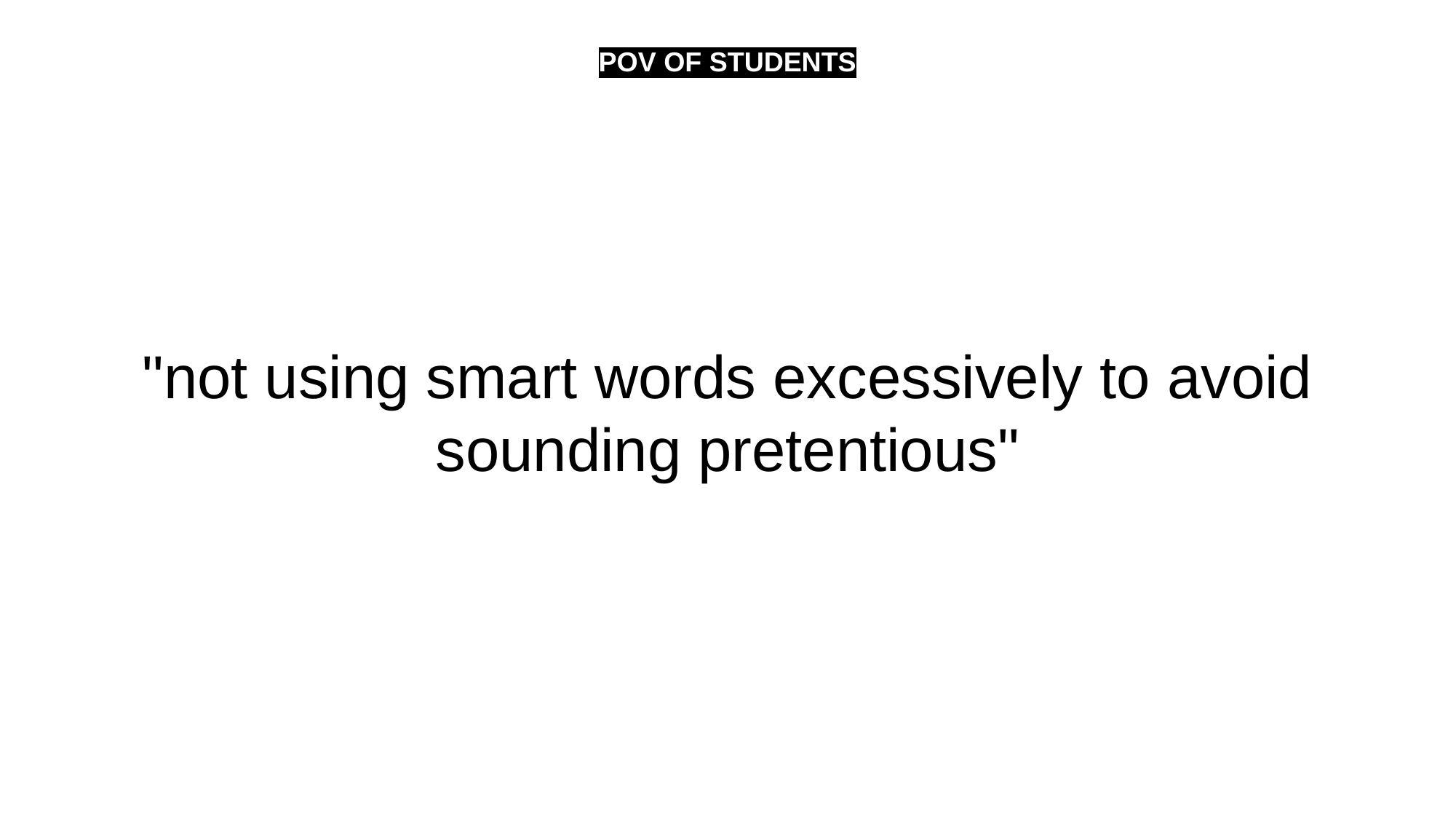

POV OF STUDENTS
"not using smart words excessively to avoid sounding pretentious"